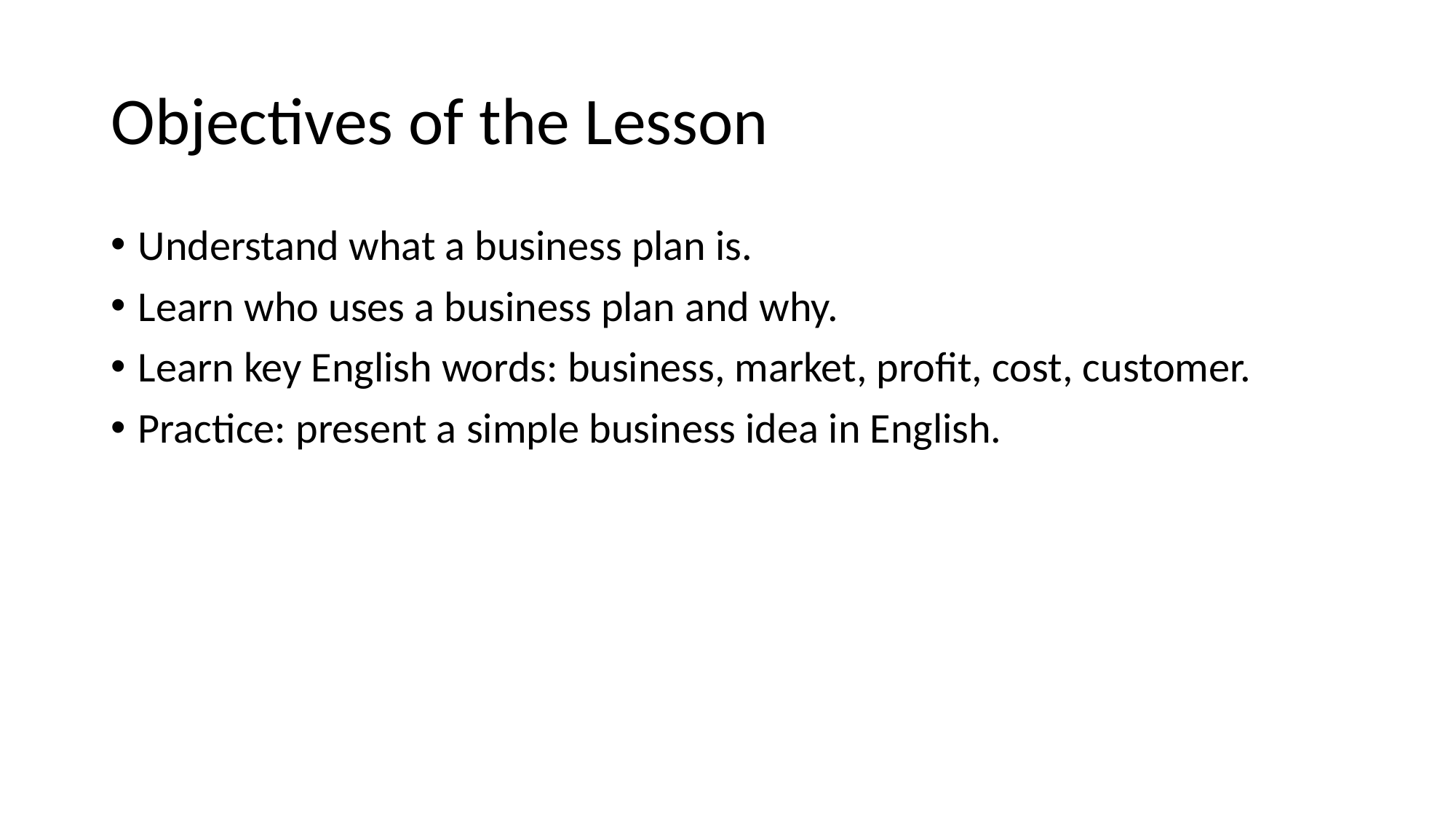

# Objectives of the Lesson
Understand what a business plan is.
Learn who uses a business plan and why.
Learn key English words: business, market, profit, cost, customer.
Practice: present a simple business idea in English.